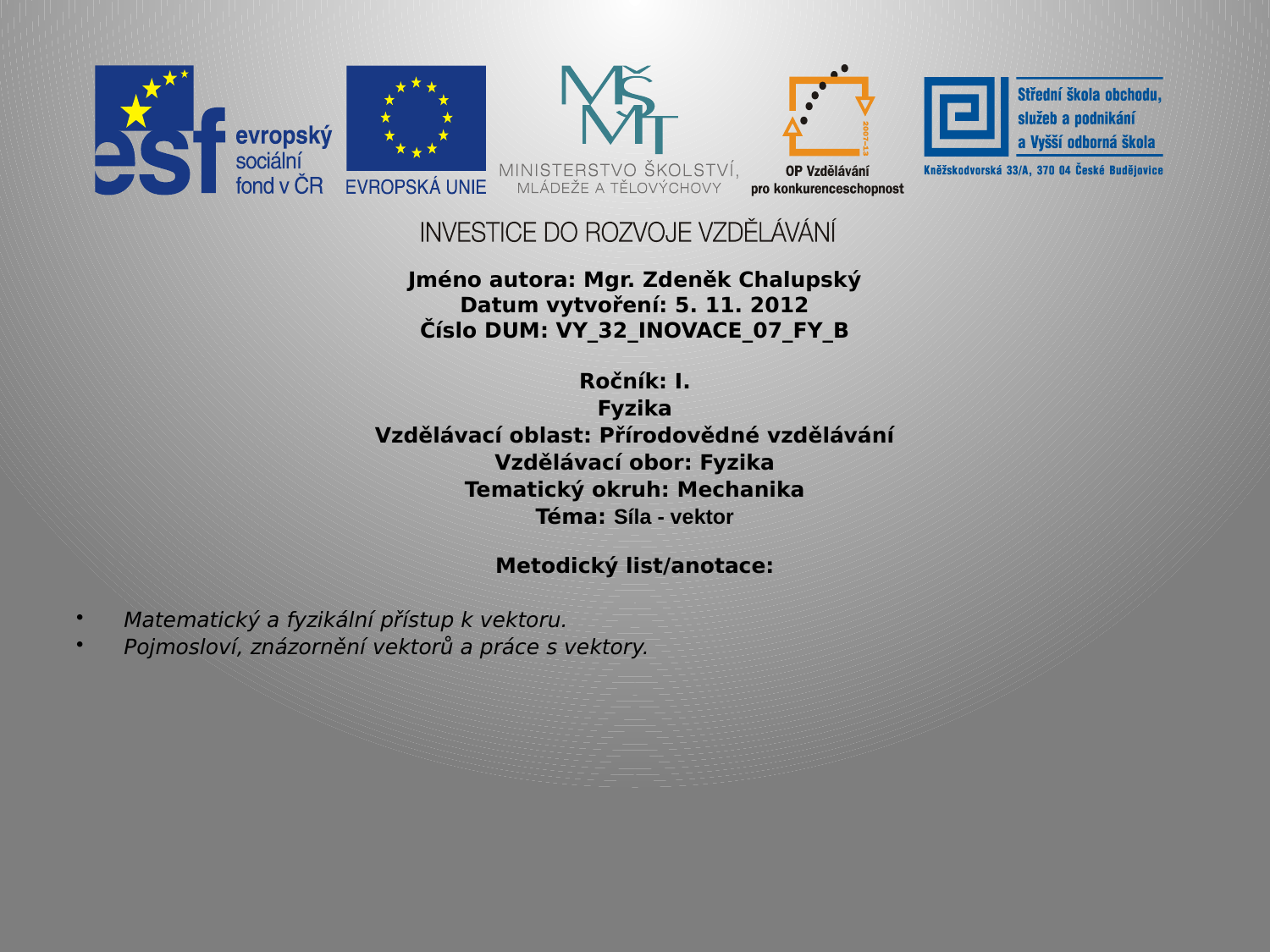

Jméno autora: Mgr. Zdeněk Chalupský
Datum vytvoření: 5. 11. 2012
Číslo DUM: VY_32_INOVACE_07_FY_B
Ročník: I.
Fyzika
Vzdělávací oblast: Přírodovědné vzdělávání
Vzdělávací obor: Fyzika
Tematický okruh: Mechanika
Téma: Síla - vektor
Metodický list/anotace:

Matematický a fyzikální přístup k vektoru.
Pojmosloví, znázornění vektorů a práce s vektory.